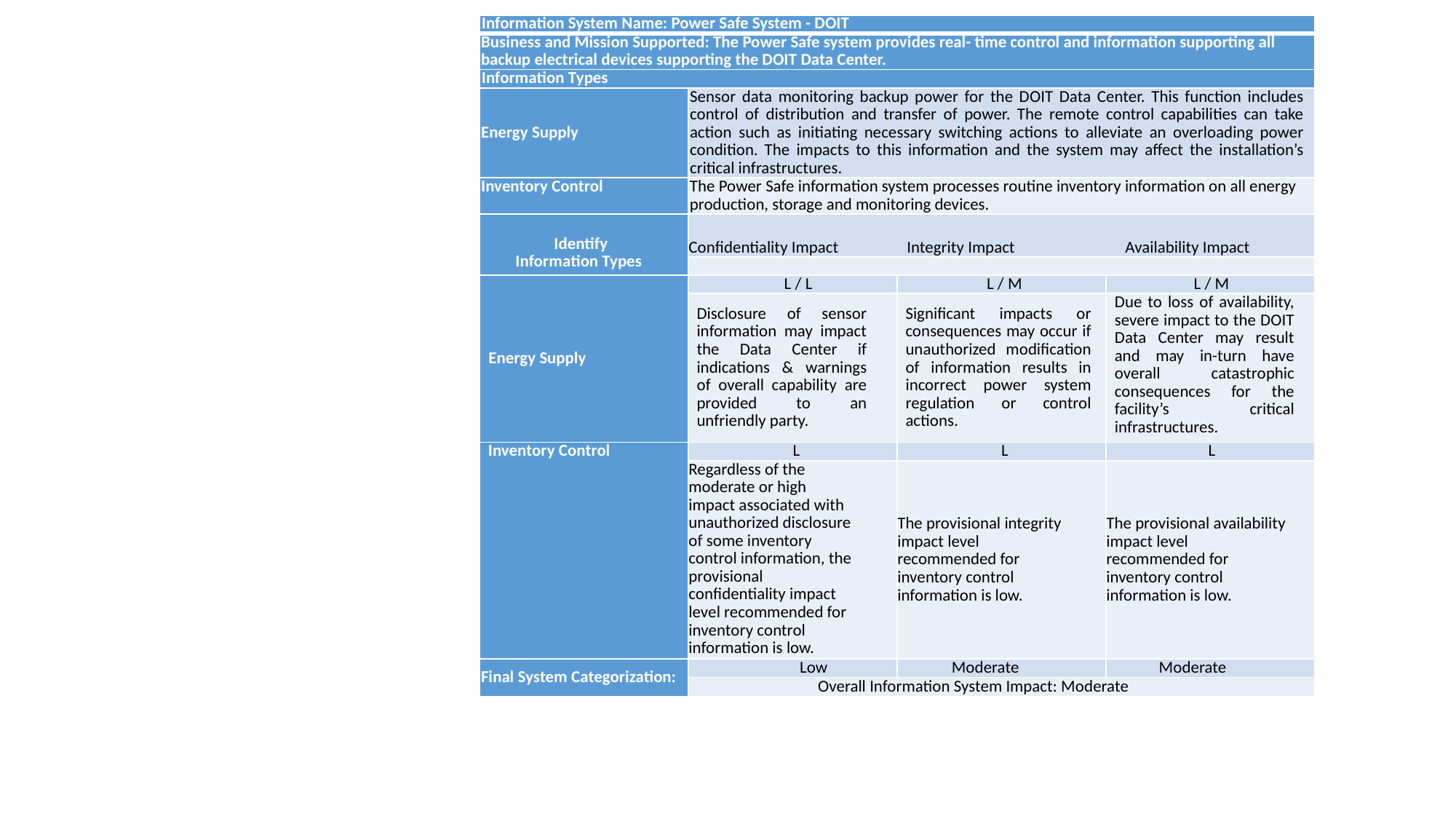

| Information System Name: Power Safe System - DOIT |  |  |  |
| --- | --- | --- | --- |
| Business and Mission Supported: The Power Safe system provides real- time control and information supporting all backup electrical devices supporting the DOIT Data Center. |  |  |  |
| Information Types |  |  |  |
| Energy Supply | Sensor data monitoring backup power for the DOIT Data Center. This function includes control of distribution and transfer of power. The remote control capabilities can take action such as initiating necessary switching actions to alleviate an overloading power condition. The impacts to this information and the system may affect the installation’s critical infrastructures. |  |  |
| Inventory Control | The Power Safe information system processes routine inventory information on all energy production, storage and monitoring devices. |  |  |
| Identify Information Types | Confidentiality Impact Integrity Impact Availability Impact |  |  |
|  |  |  |  |
| Energy Supply | L / L | L / M | L / M |
|  | Disclosure of sensor information may impact the Data Center if indications & warnings of overall capability are provided to an unfriendly party. | Significant impacts or consequences may occur if unauthorized modification of information results in incorrect power system regulation or control actions. | Due to loss of availability, severe impact to the DOIT Data Center may result and may in-turn have overall catastrophic consequences for the facility’s critical infrastructures. |
| Inventory Control | L | L | L |
|  | Regardless of the moderate or high impact associated with unauthorized disclosure of some inventory control information, the provisional confidentiality impact level recommended for inventory control information is low. | The provisional integrity impact level recommended for inventory control information is low. | The provisional availability impact level recommended for inventory control information is low. |
| Final System Categorization: | Low | Moderate | Moderate |
|  | Overall Information System Impact: Moderate |  |  |